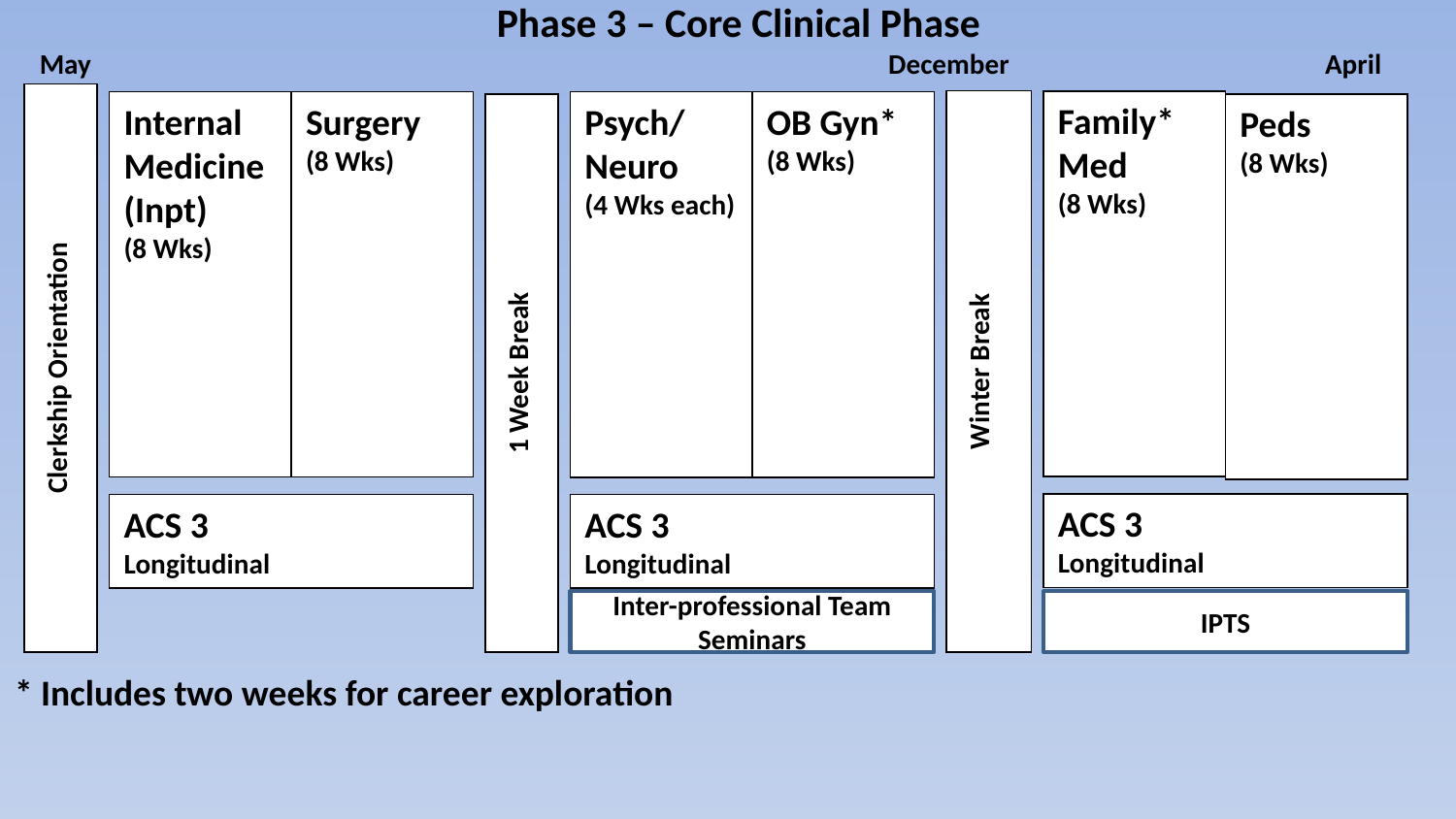

Phase 3 – Core Clinical Phase
    May						December			April

Clerkship Orientation
Winter Break
Family* Med
(8 Wks)

Internal Medicine
(Inpt)
(8 Wks)
Surgery
(8 Wks)
Psych/ Neuro
(4 Wks each)

OB Gyn*
(8 Wks)
Peds
(8 Wks)

1 Week Break
ACS 3
Longitudinal

ACS 3
Longitudinal
ACS 3
Longitudinal
Inter-professional Team Seminars
IPTS
* Includes two weeks for career exploration